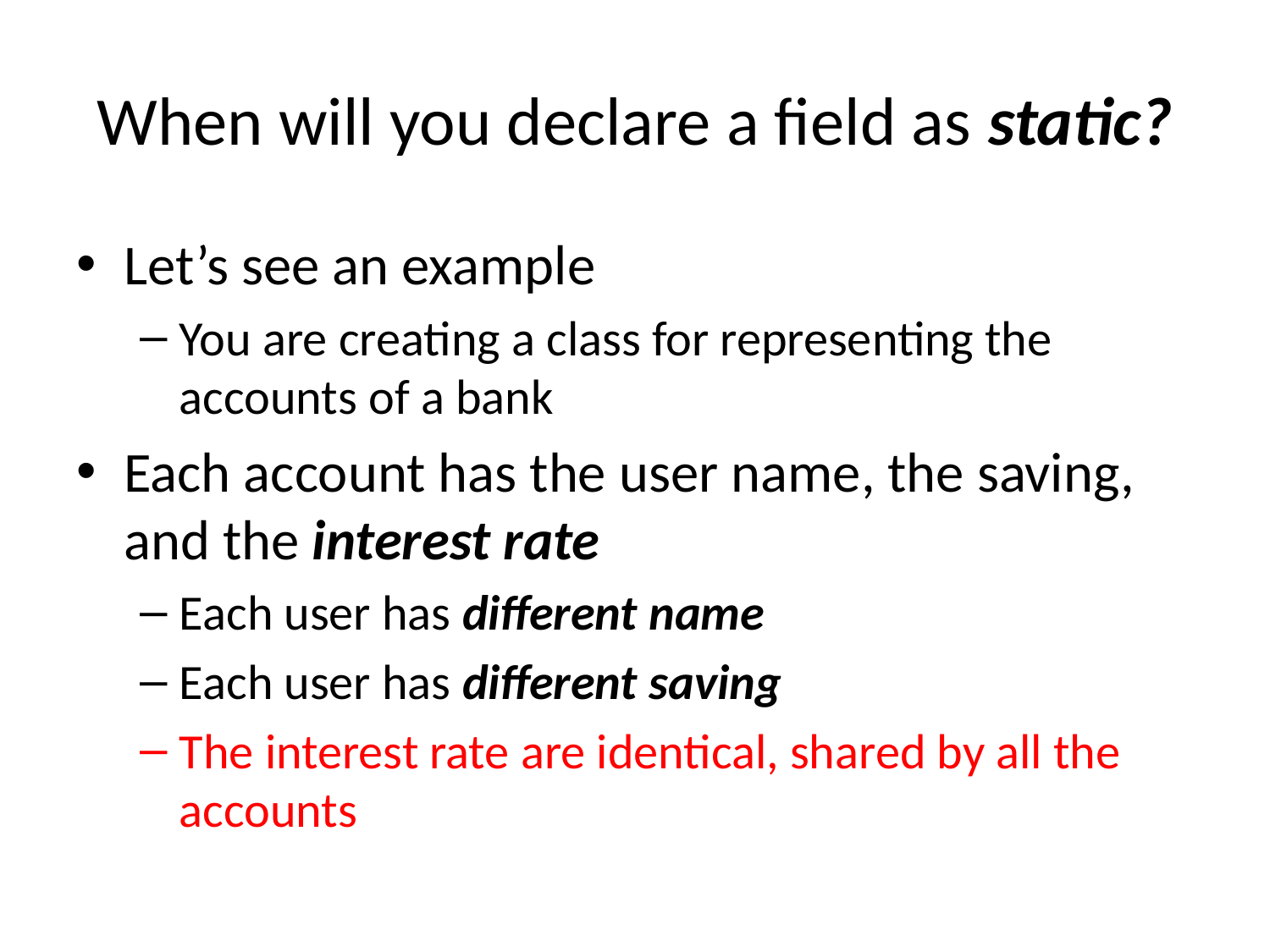

# When will you declare a field as static?
Let’s see an example
You are creating a class for representing the accounts of a bank
Each account has the user name, the saving, and the interest rate
Each user has different name
Each user has different saving
The interest rate are identical, shared by all the accounts